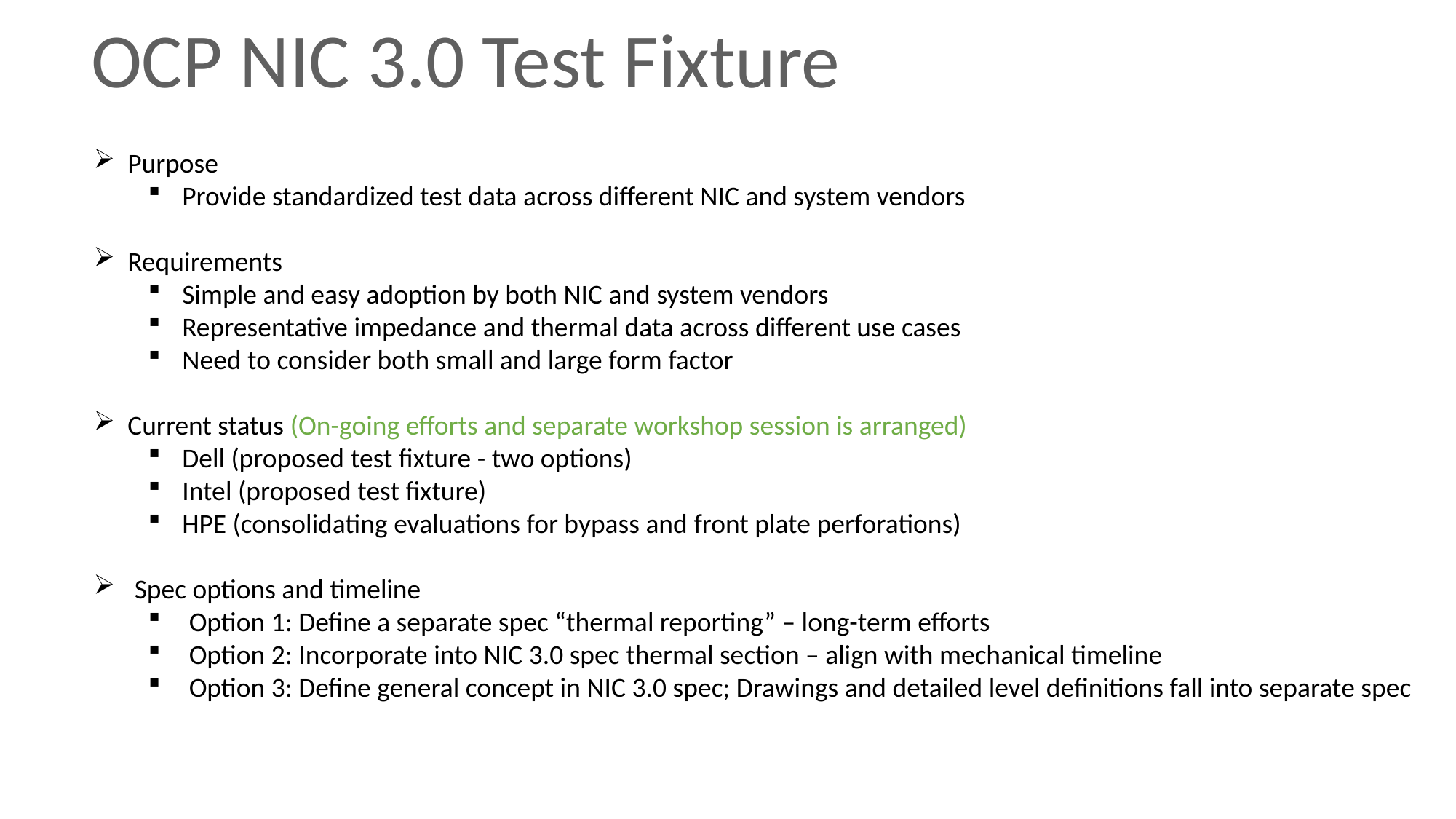

OCP NIC 3.0 Test Fixture
Purpose
Provide standardized test data across different NIC and system vendors

Requirements
Simple and easy adoption by both NIC and system vendors
Representative impedance and thermal data across different use cases
Need to consider both small and large form factor

Current status (On-going efforts and separate workshop session is arranged)
Dell (proposed test fixture - two options)
Intel (proposed test fixture)
HPE (consolidating evaluations for bypass and front plate perforations)

Spec options and timeline
Option 1: Define a separate spec “thermal reporting” – long-term efforts
Option 2: Incorporate into NIC 3.0 spec thermal section – align with mechanical timeline
Option 3: Define general concept in NIC 3.0 spec; Drawings and detailed level definitions fall into separate spec